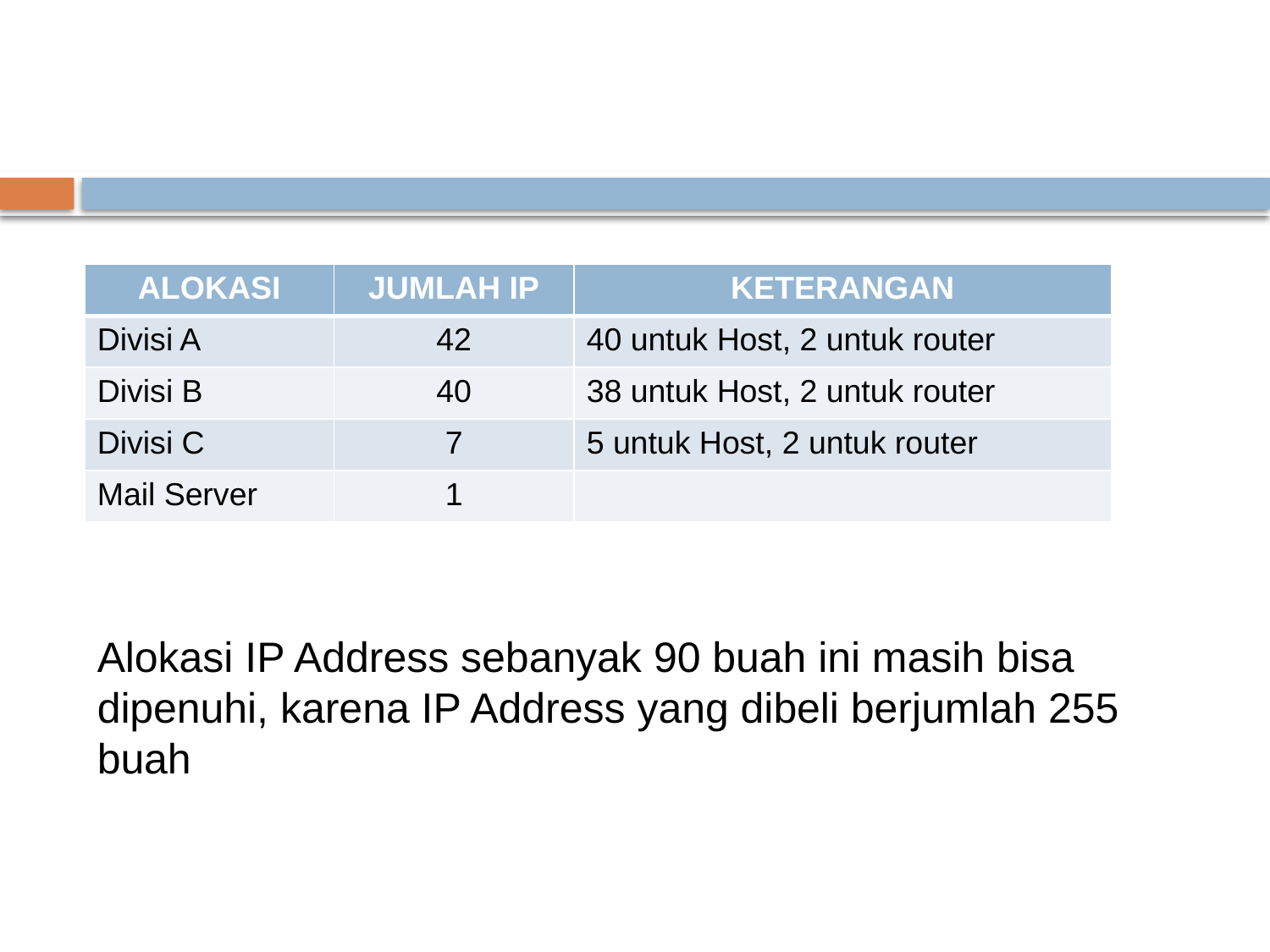

#
| ALOKASI | JUMLAH IP | KETERANGAN |
| --- | --- | --- |
| Divisi A | 42 | 40 untuk Host, 2 untuk router |
| Divisi B | 40 | 38 untuk Host, 2 untuk router |
| Divisi C | 7 | 5 untuk Host, 2 untuk router |
| Mail Server | 1 |  |
Alokasi IP Address sebanyak 90 buah ini masih bisa dipenuhi, karena IP Address yang dibeli berjumlah 255 buah